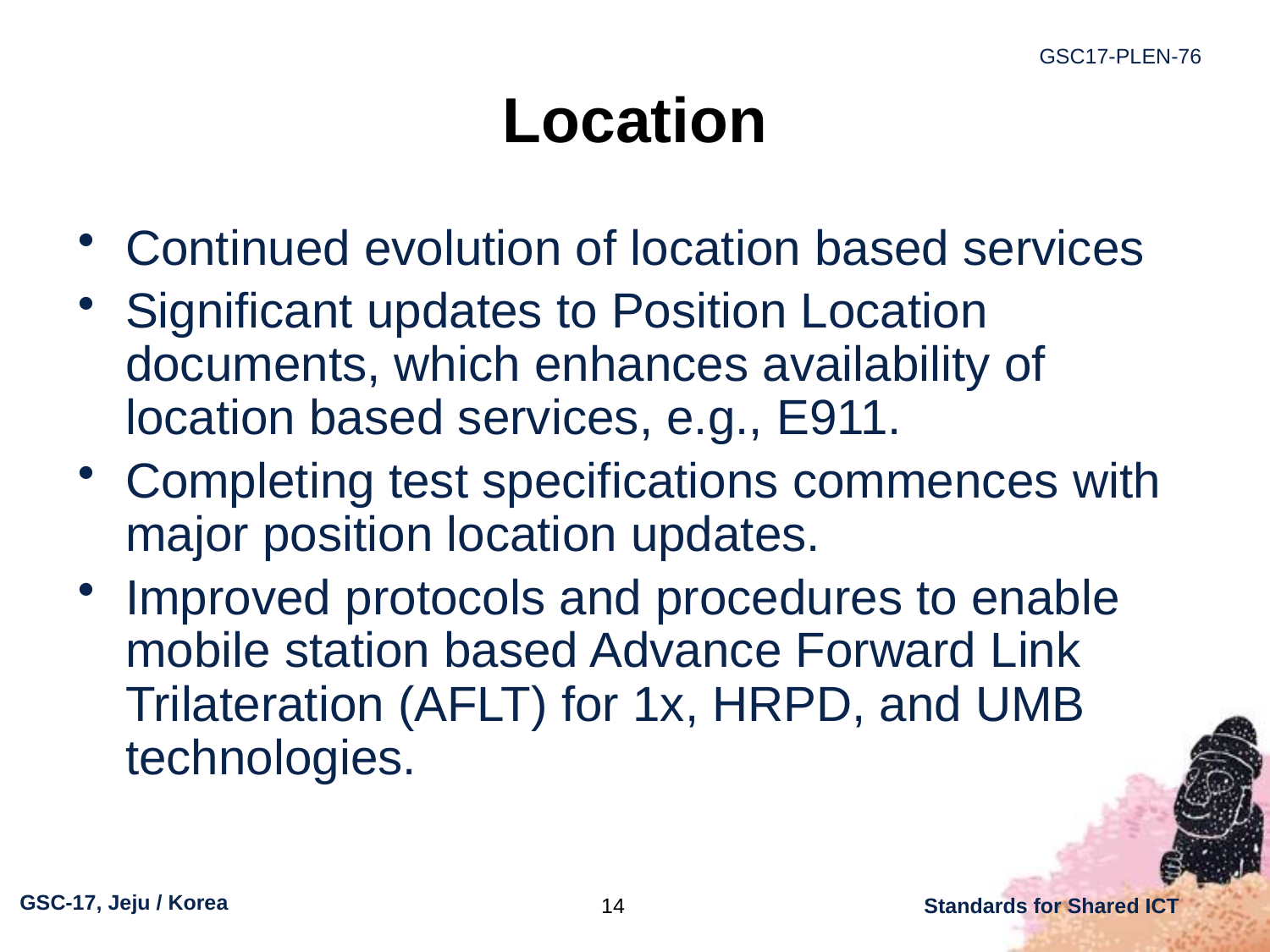

# Location
Continued evolution of location based services
Significant updates to Position Location documents, which enhances availability of location based services, e.g., E911.
Completing test specifications commences with major position location updates.
Improved protocols and procedures to enable mobile station based Advance Forward Link Trilateration (AFLT) for 1x, HRPD, and UMB technologies.
14